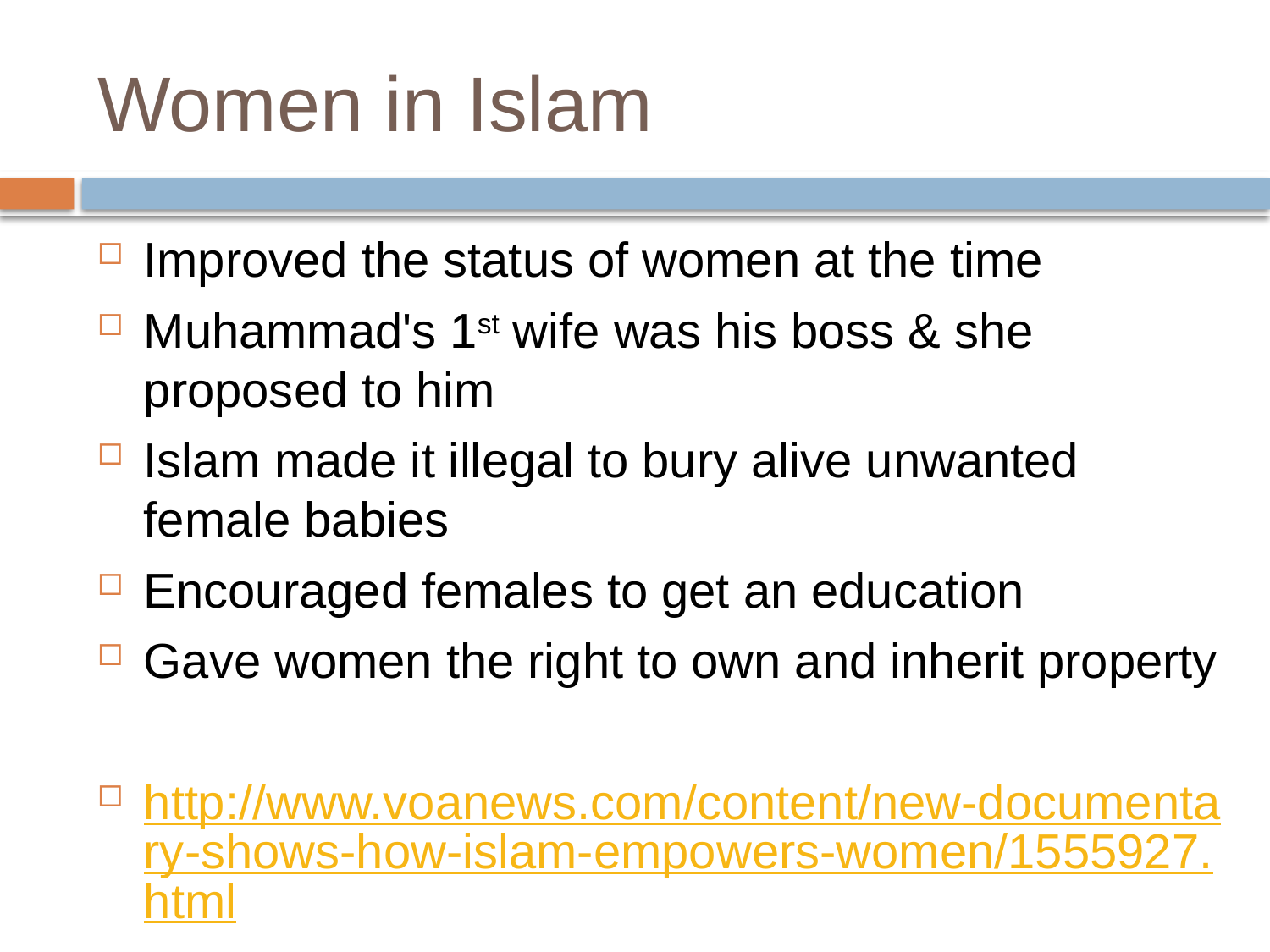

# Women in Islam
Improved the status of women at the time
Muhammad's 1st wife was his boss & she proposed to him
Islam made it illegal to bury alive unwanted female babies
Encouraged females to get an education
Gave women the right to own and inherit property

http://www.voanews.com/content/new-documentary-shows-how-islam-empowers-women/1555927.html